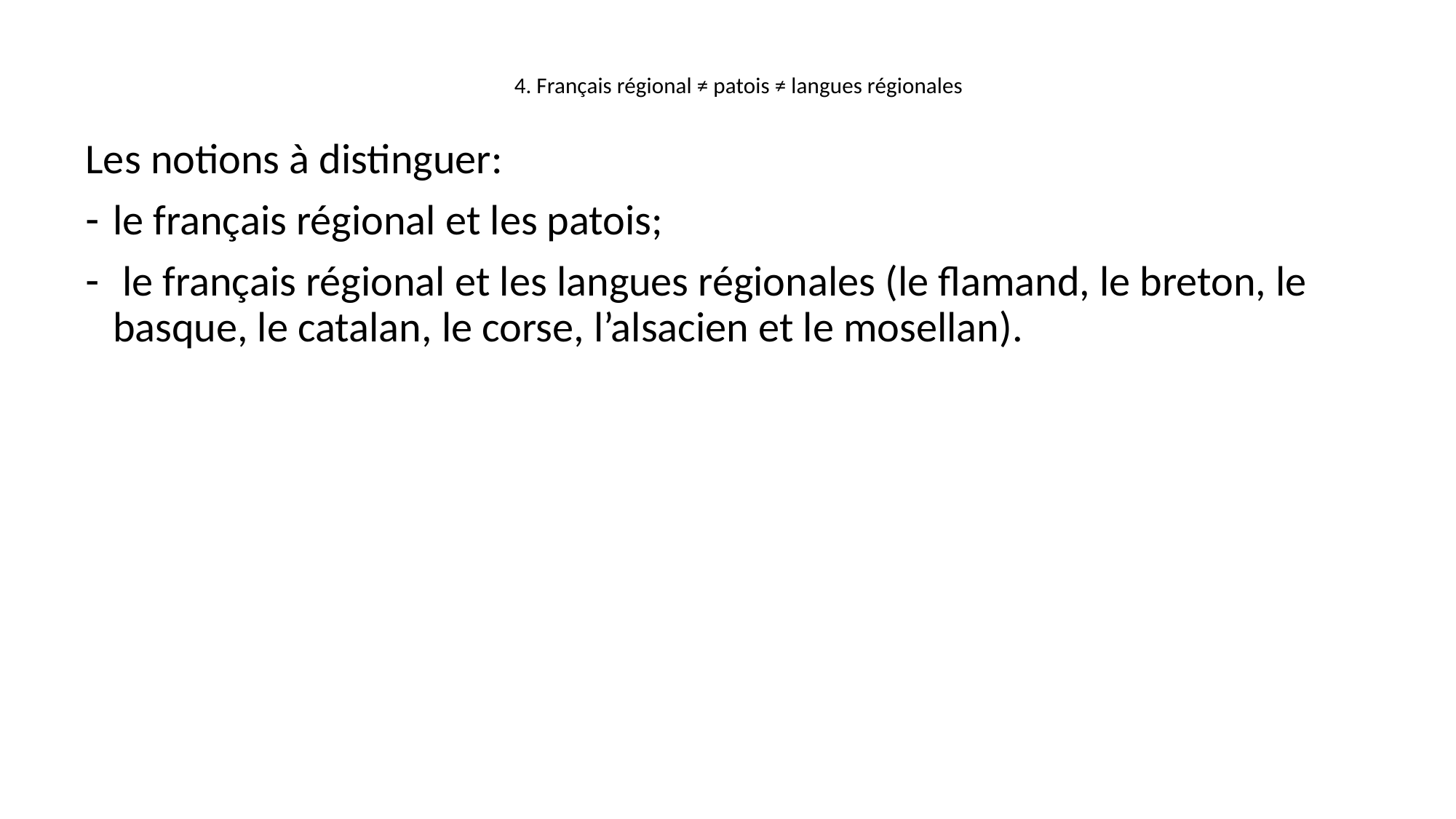

# 4. Français régional ≠ patois ≠ langues régionales
Les notions à distinguer:
le français régional et les patois;
 le français régional et les langues régionales (le flamand, le breton, le basque, le catalan, le corse, l’alsacien et le mosellan).